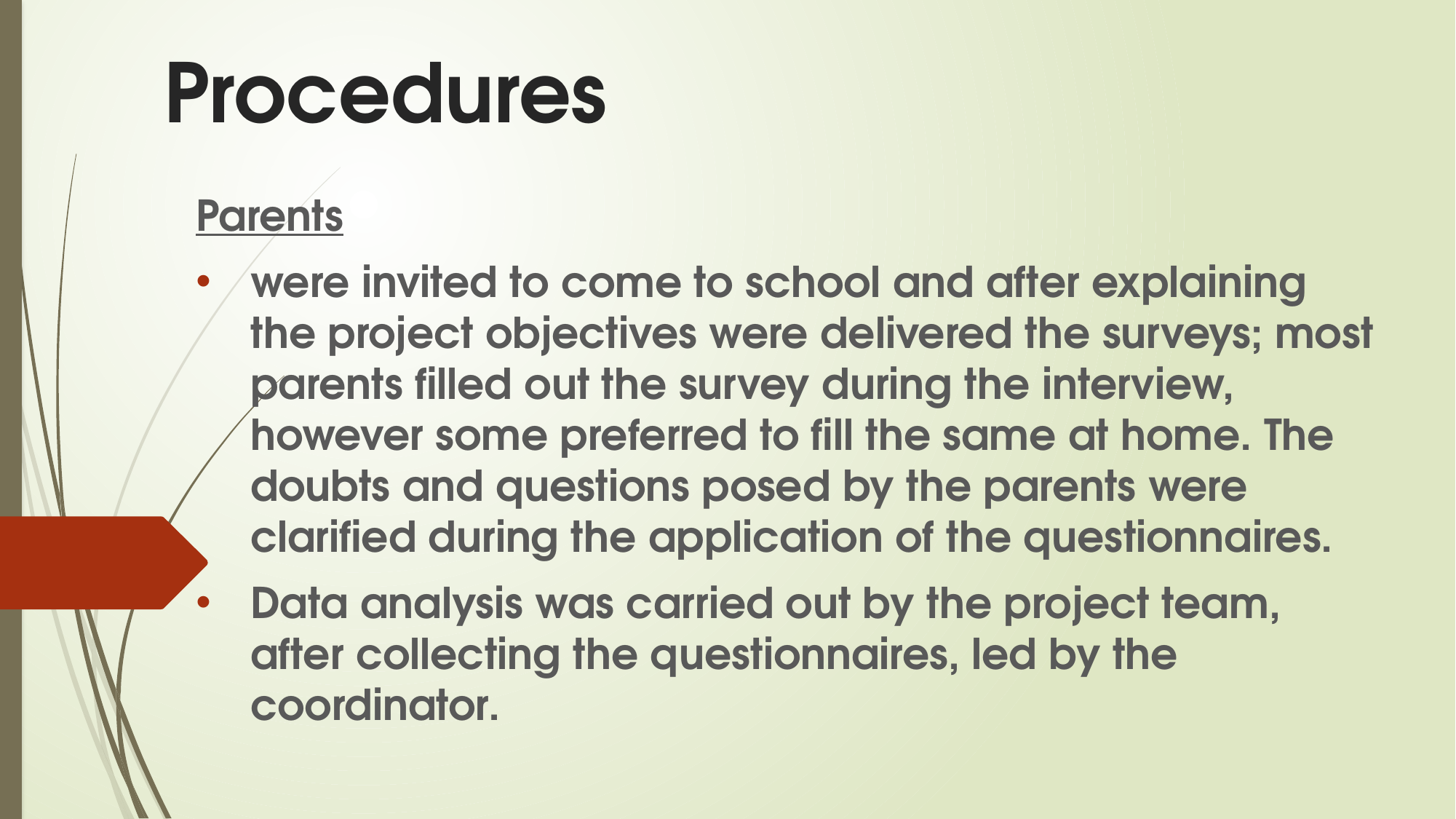

# Procedures
Parents
were invited to come to school and after explaining the project objectives were delivered the surveys; most parents filled out the survey during the interview, however some preferred to fill the same at home. The doubts and questions posed by the parents were clarified during the application of the questionnaires.
Data analysis was carried out by the project team, after collecting the questionnaires, led by the coordinator.